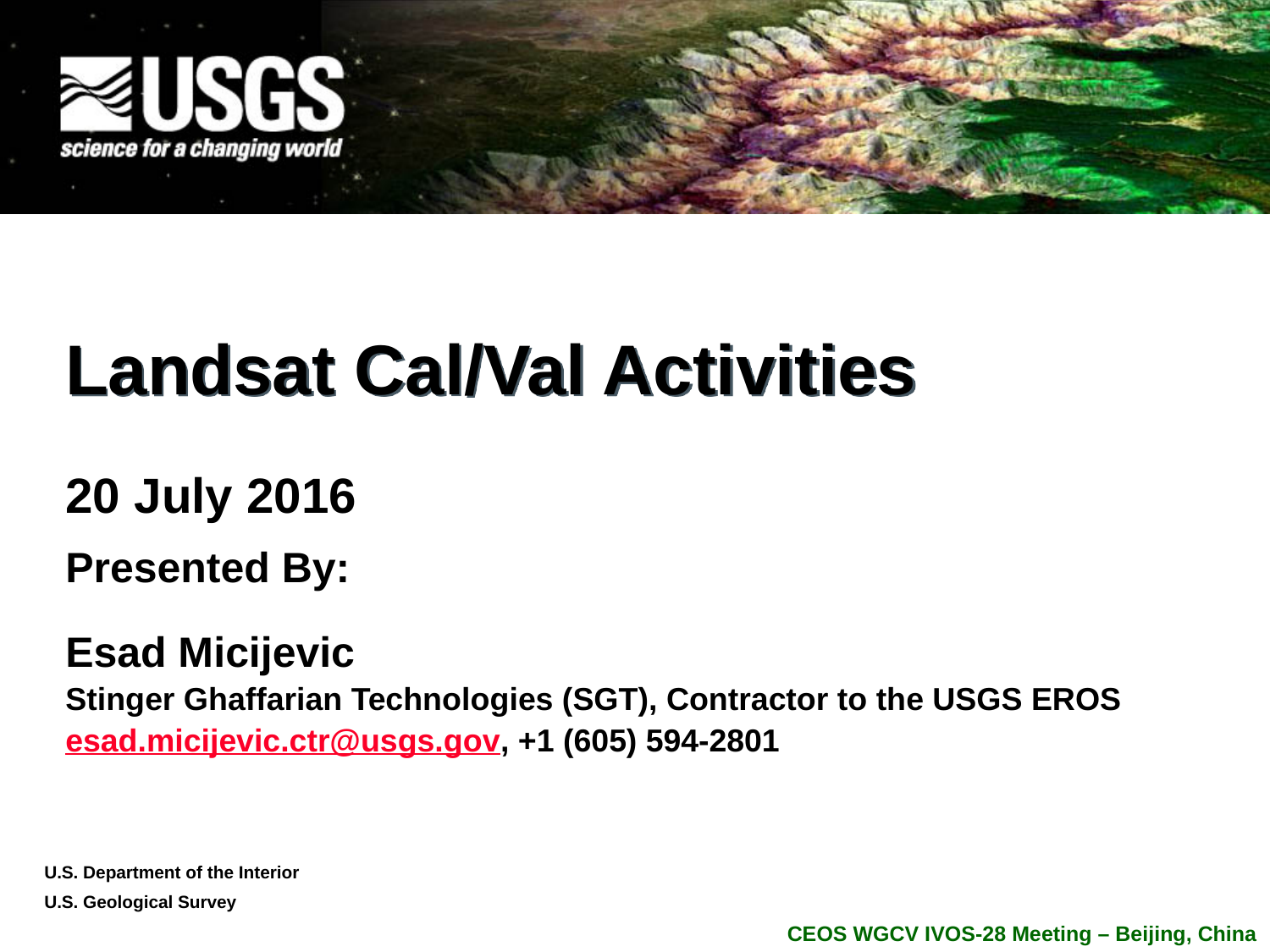

# Landsat Cal/Val Activities
20 July 2016

Presented By:

Esad Micijevic
Stinger Ghaffarian Technologies (SGT), Contractor to the USGS EROS
esad.micijevic.ctr@usgs.gov, +1 (605) 594-2801